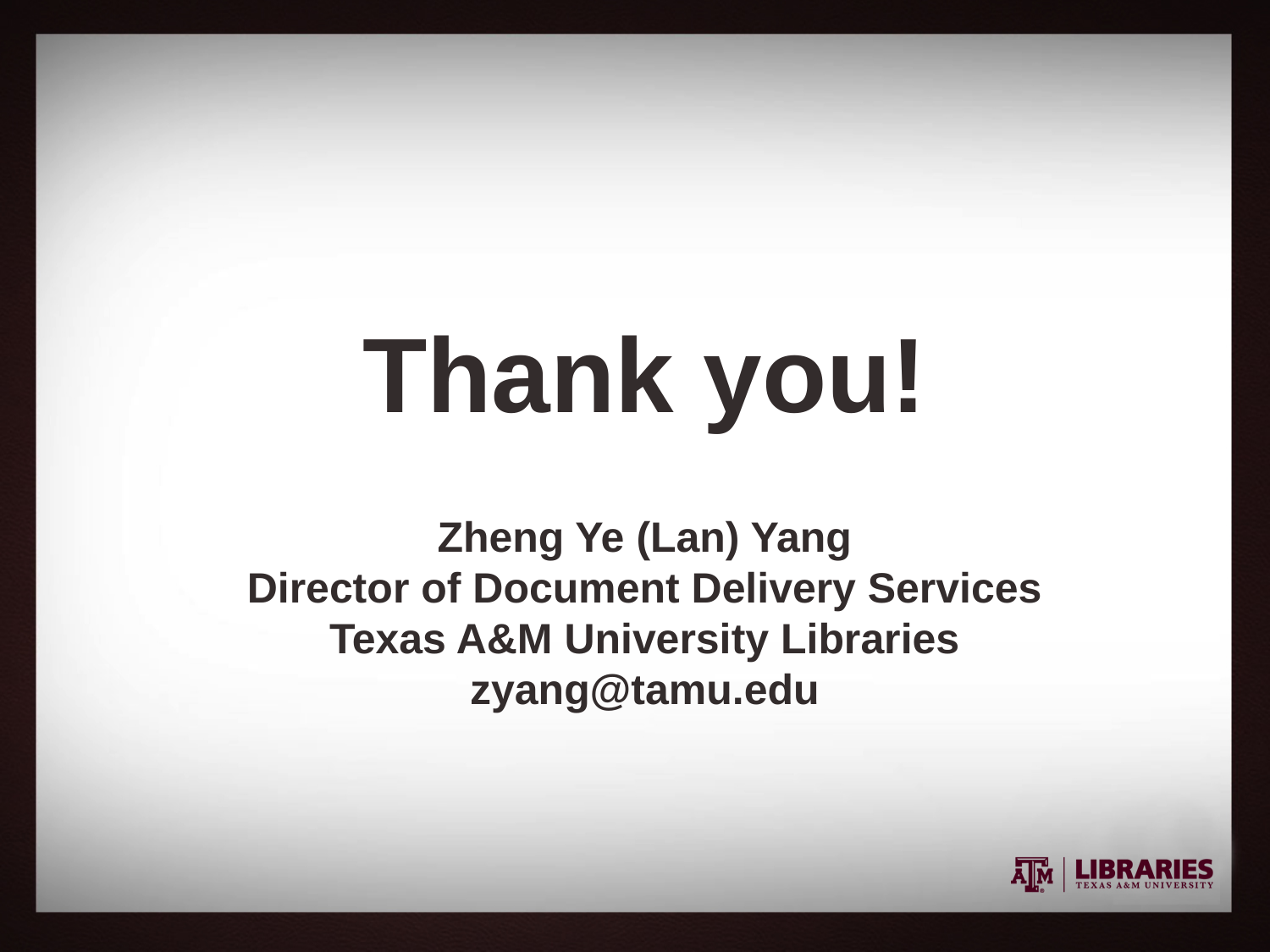

# Thank you! Zheng Ye (Lan) Yang Director of Document Delivery Services Texas A&M University Libraries zyang@tamu.edu